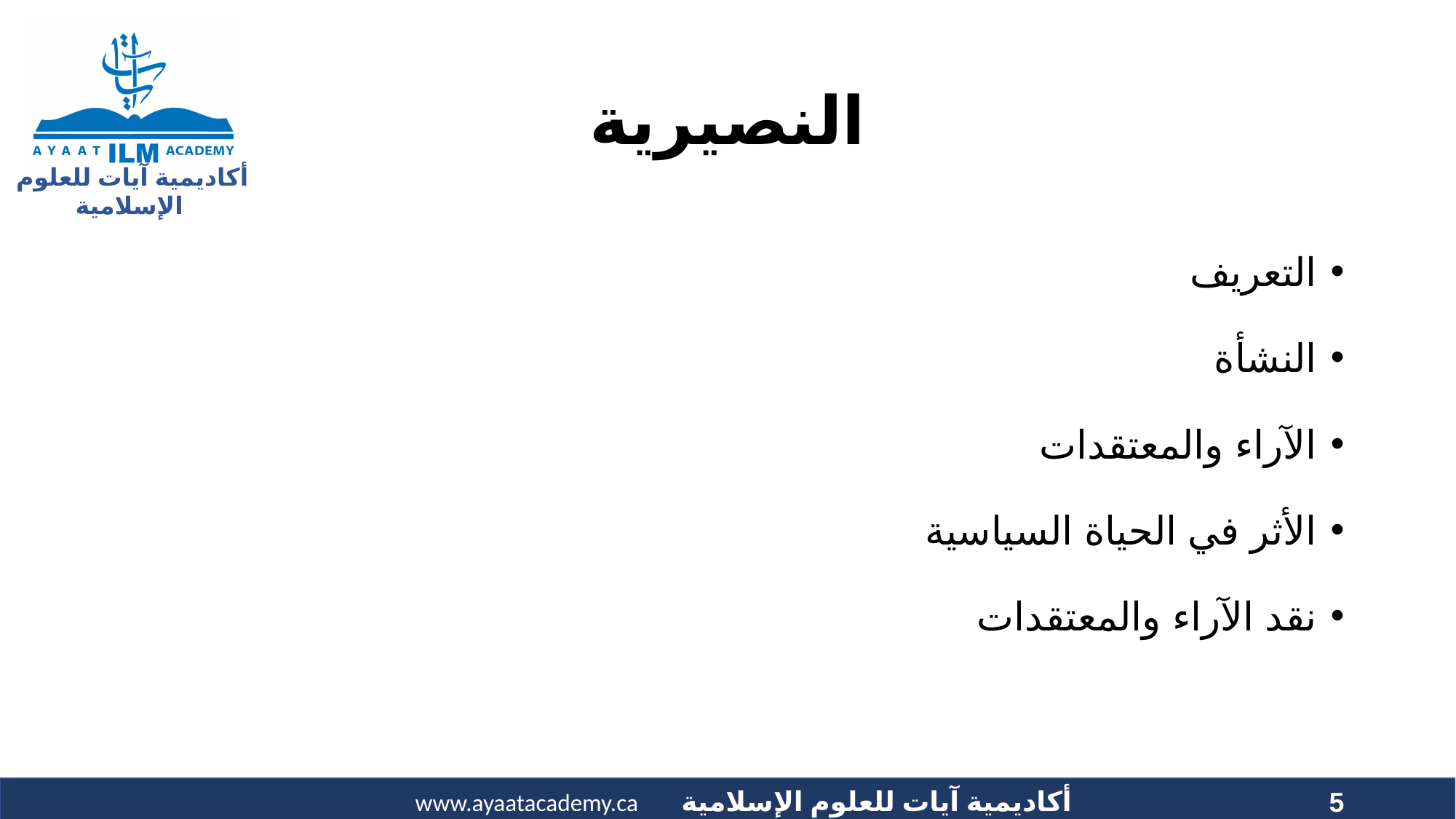

# النصيرية
التعريف
النشأة
الآراء والمعتقدات
الأثر في الحياة السياسية
نقد الآراء والمعتقدات
5